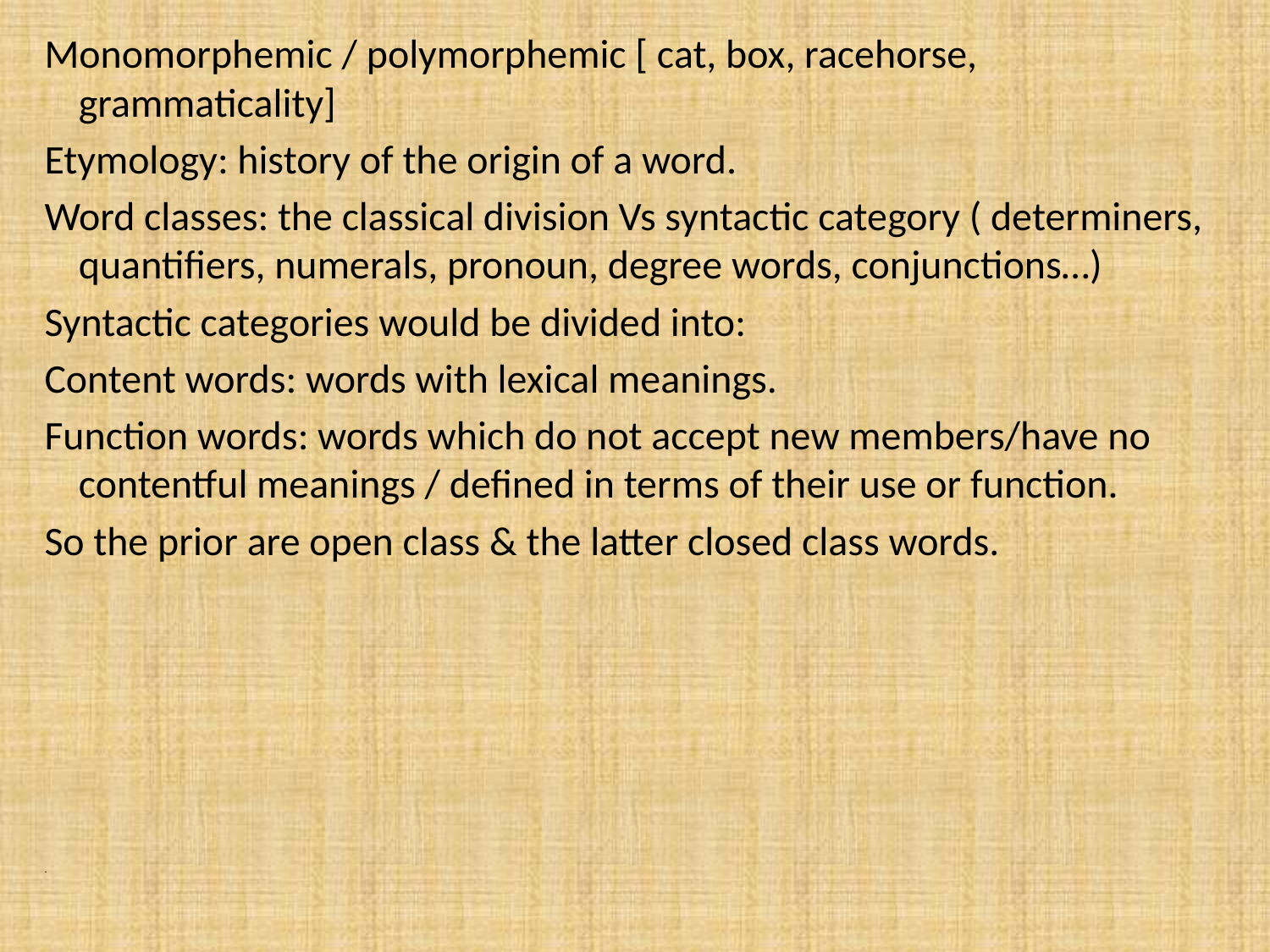

Monomorphemic / polymorphemic [ cat, box, racehorse, grammaticality]
Etymology: history of the origin of a word.
Word classes: the classical division Vs syntactic category ( determiners, quantifiers, numerals, pronoun, degree words, conjunctions…)
Syntactic categories would be divided into:
Content words: words with lexical meanings.
Function words: words which do not accept new members/have no contentful meanings / defined in terms of their use or function.
So the prior are open class & the latter closed class words.

.